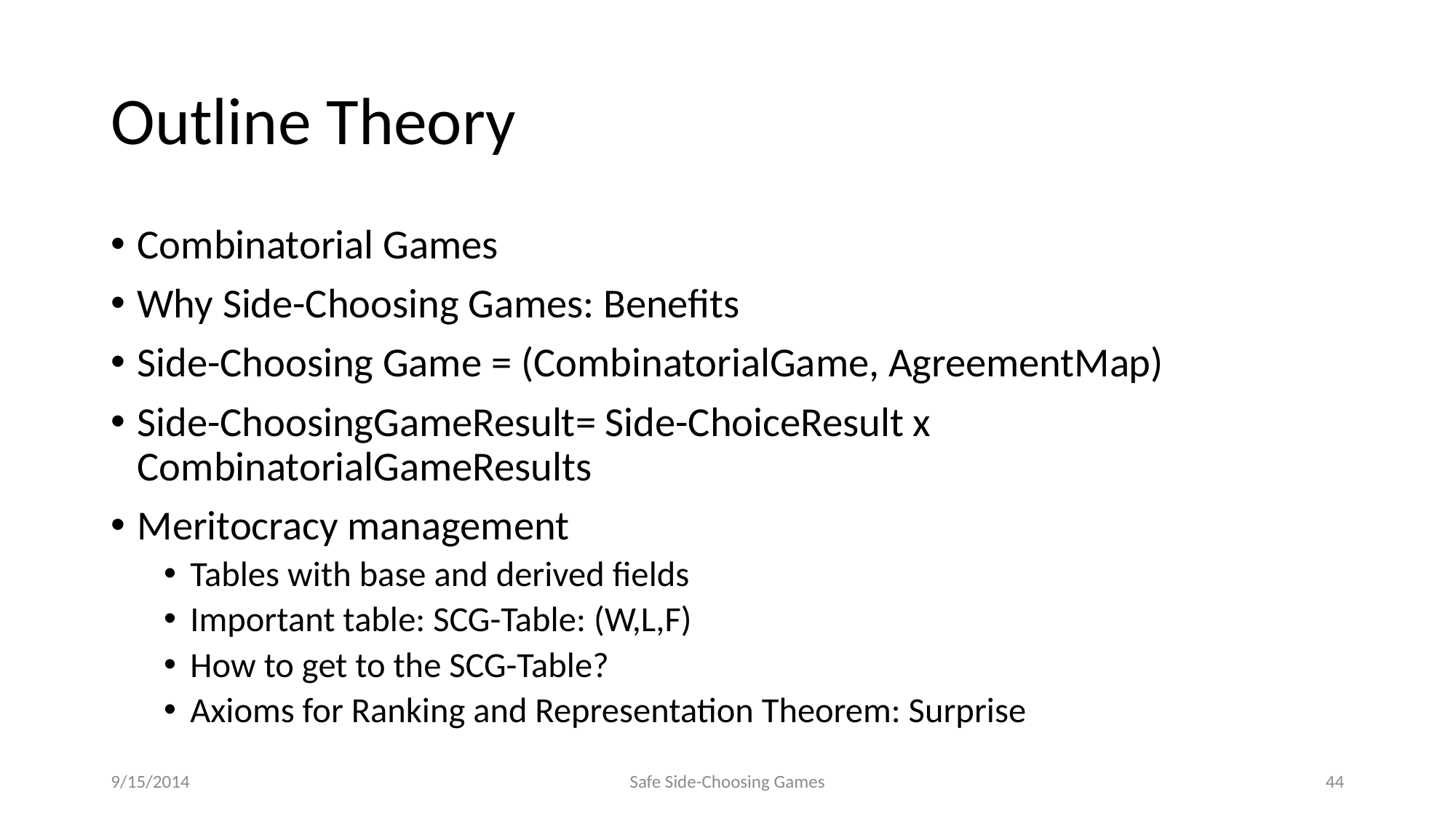

# Outline Theory
Combinatorial Games
Why Side-Choosing Games: Benefits
Side-Choosing Game = (CombinatorialGame, AgreementMap)
Side-ChoosingGameResult= Side-ChoiceResult x CombinatorialGameResults
Meritocracy management
Tables with base and derived fields
Important table: SCG-Table: (W,L,F)
How to get to the SCG-Table?
Axioms for Ranking and Representation Theorem: Surprise

9/15/2014
Safe Side-Choosing Games
44